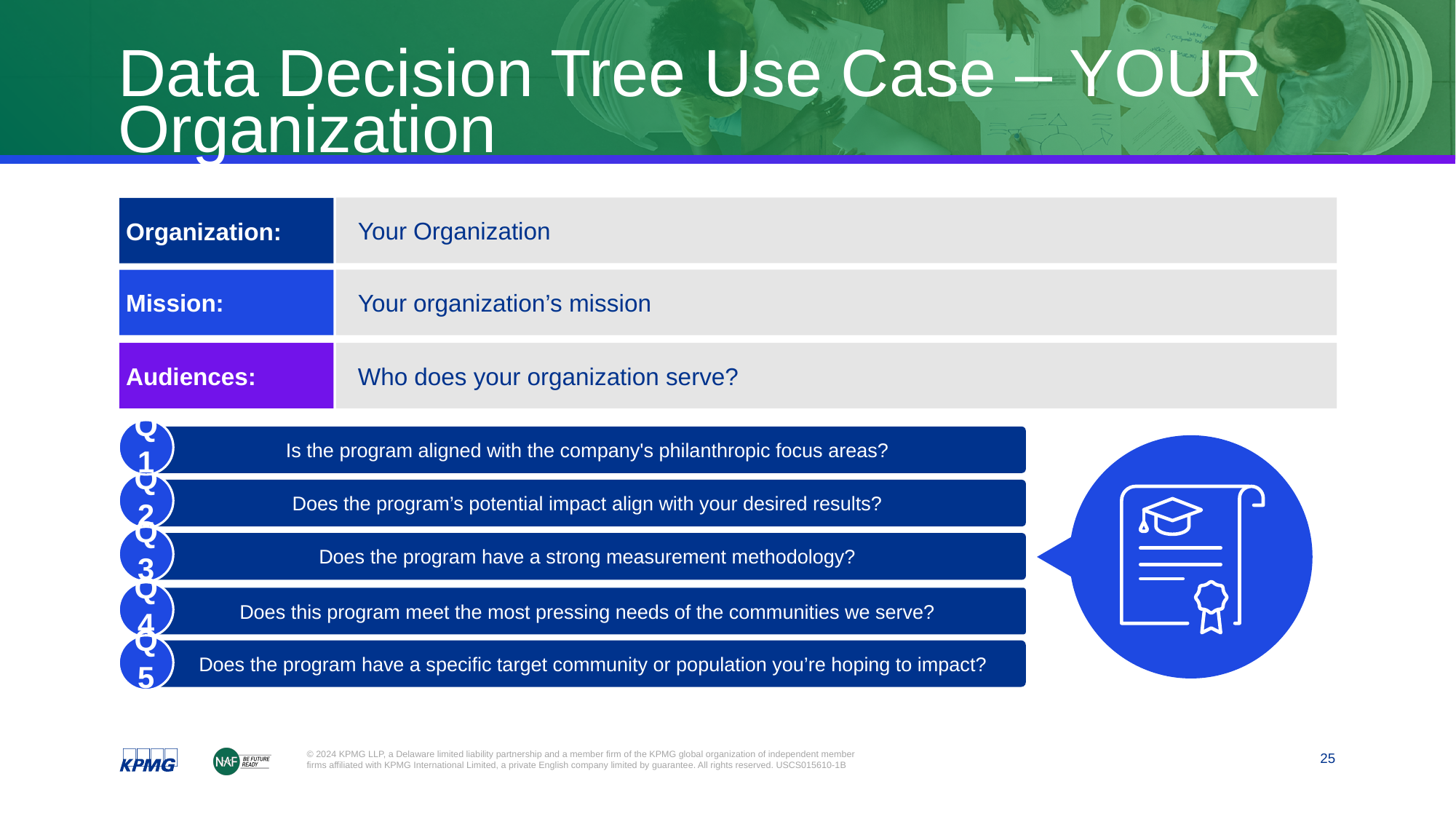

Data Decision Tree Use Case – YOUR Organization
Your Organization
Organization:
Your organization’s mission
Mission:
Audiences:
Who does your organization serve?
Q1
Is the program aligned with the company's philanthropic focus areas?
Does the program’s potential impact align with your desired results?
Does the program have a strong measurement methodology?
Does this program meet the most pressing needs of the communities we serve?
Does the program have a specific target community or population you’re hoping to impact?

Q2
Q3
Q4
Q5